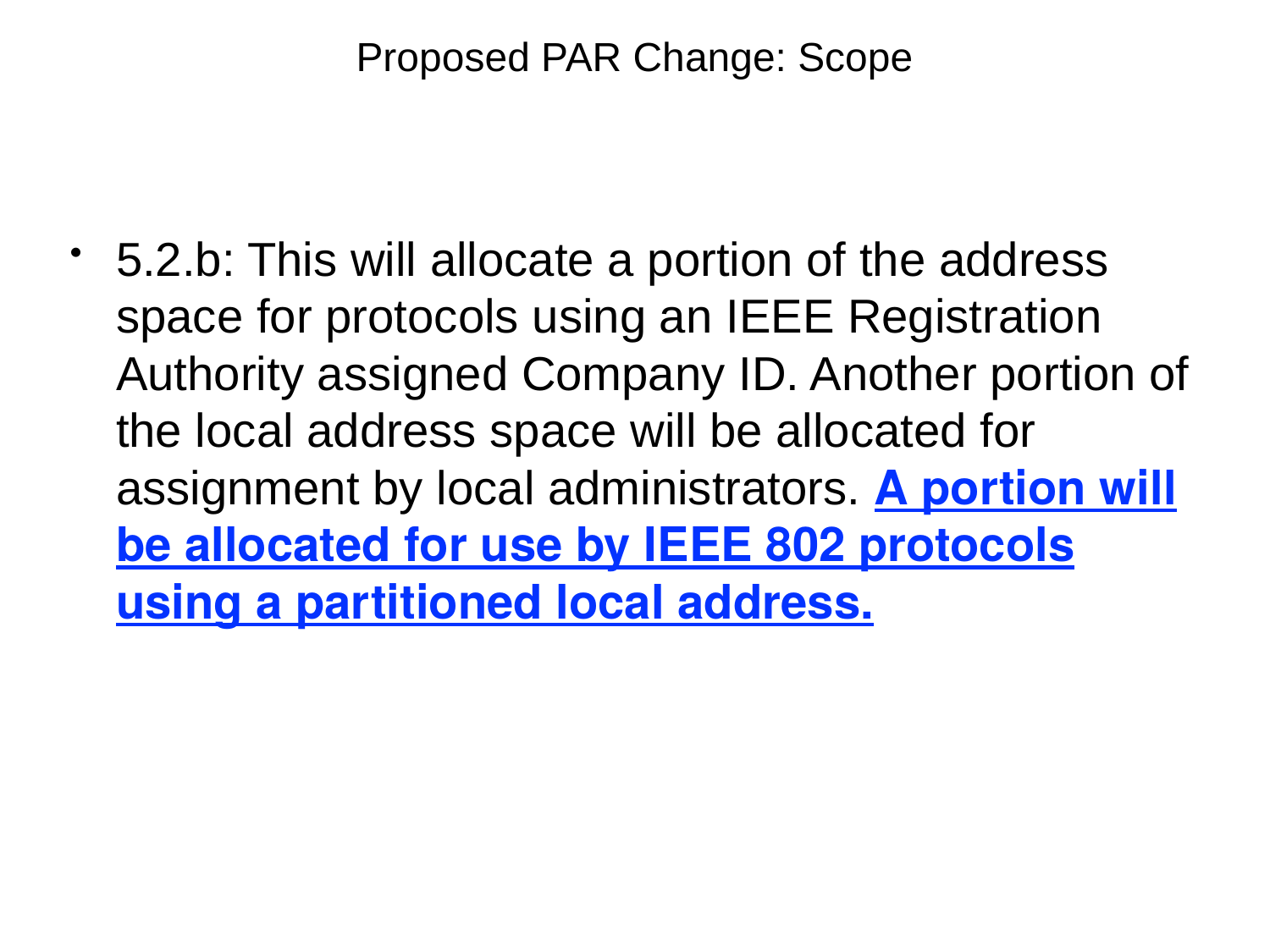

# Proposed PAR Change: Scope
5.2.b: This will allocate a portion of the address space for protocols using an IEEE Registration Authority assigned Company ID. Another portion of the local address space will be allocated for assignment by local administrators. A portion will be allocated for use by IEEE 802 protocols using a partitioned local address.